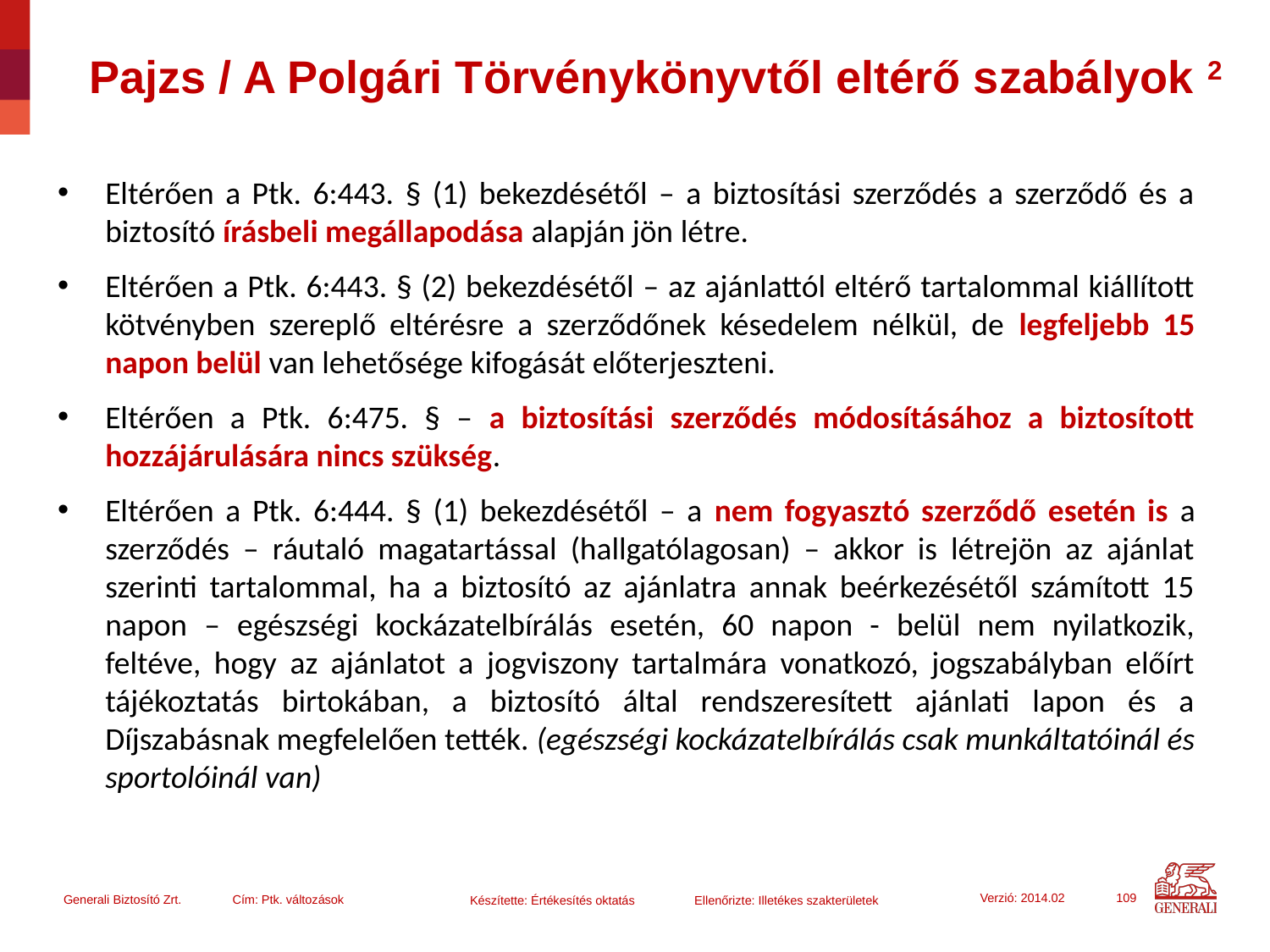

# Pajzs / A Polgári Törvénykönyvtől eltérő szabályok 2
Eltérően a Ptk. 6:443. § (1) bekezdésétől – a biztosítási szerződés a szerződő és a biztosító írásbeli megállapodása alapján jön létre.
Eltérően a Ptk. 6:443. § (2) bekezdésétől – az ajánlattól eltérő tartalommal kiállított kötvényben szereplő eltérésre a szerződőnek késedelem nélkül, de legfeljebb 15 napon belül van lehetősége kifogását előterjeszteni.
Eltérően a Ptk. 6:475. § – a biztosítási szerződés módosításához a biztosított hozzájárulására nincs szükség.
Eltérően a Ptk. 6:444. § (1) bekezdésétől – a nem fogyasztó szerződő esetén is a szerződés – ráutaló magatartással (hallgatólagosan) – akkor is létrejön az ajánlat szerinti tartalommal, ha a biztosító az ajánlatra annak beérkezésétől számított 15 napon – egészségi kockázatelbírálás esetén, 60 napon - belül nem nyilatkozik, feltéve, hogy az ajánlatot a jogviszony tartalmára vonatkozó, jogszabályban előírt tájékoztatás birtokában, a biztosító által rendszeresített ajánlati lapon és a Díjszabásnak megfelelően tették. (egészségi kockázatelbírálás csak munkáltatóinál és sportolóinál van)